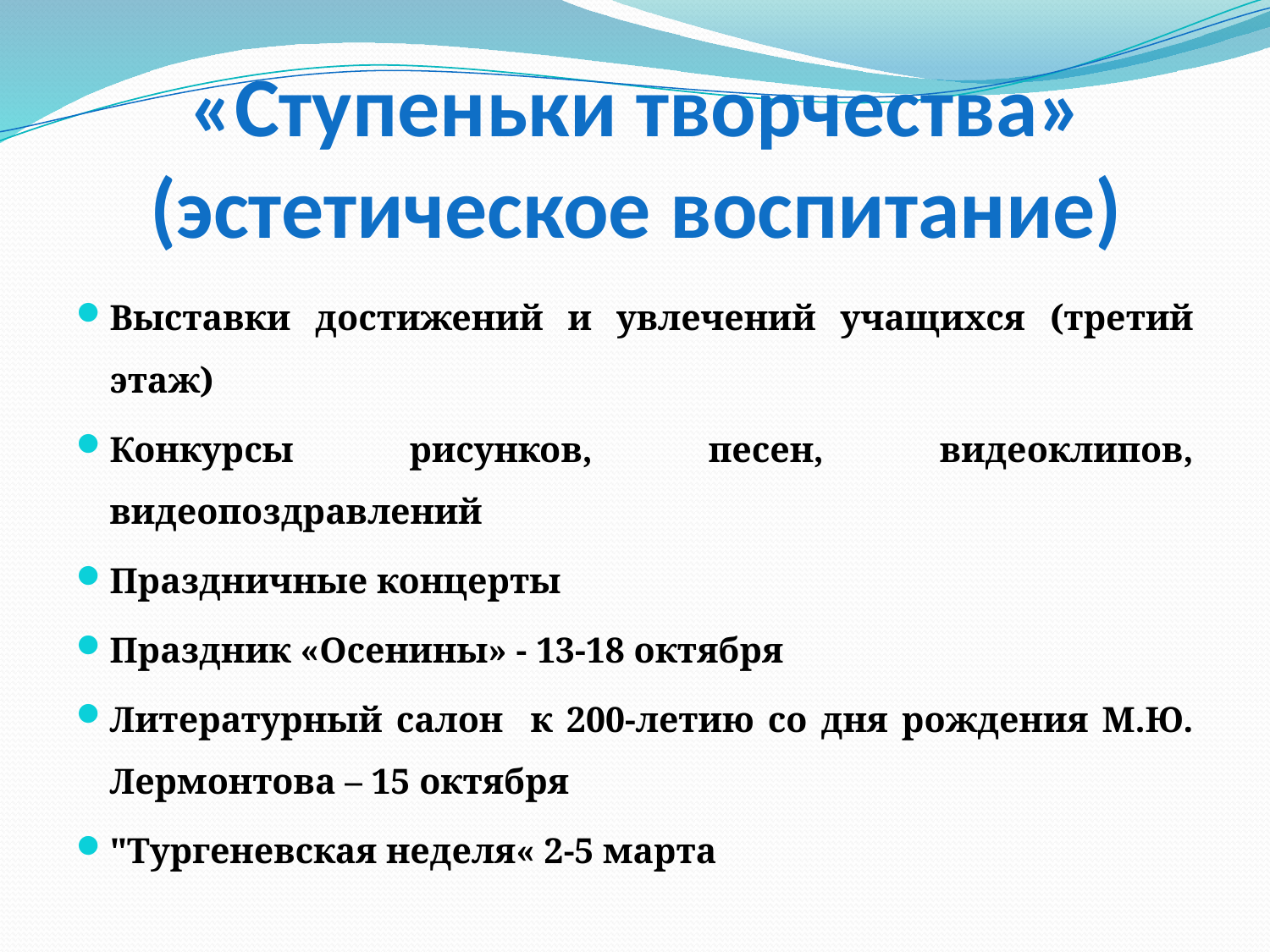

# «Ступеньки творчества» (эстетическое воспитание)
Выставки достижений и увлечений учащихся (третий этаж)
Конкурсы рисунков, песен, видеоклипов, видеопоздравлений
Праздничные концерты
Праздник «Осенины» - 13-18 октября
Литературный салон  к 200-летию со дня рождения М.Ю. Лермонтова – 15 октября
"Тургеневская неделя« 2-5 марта